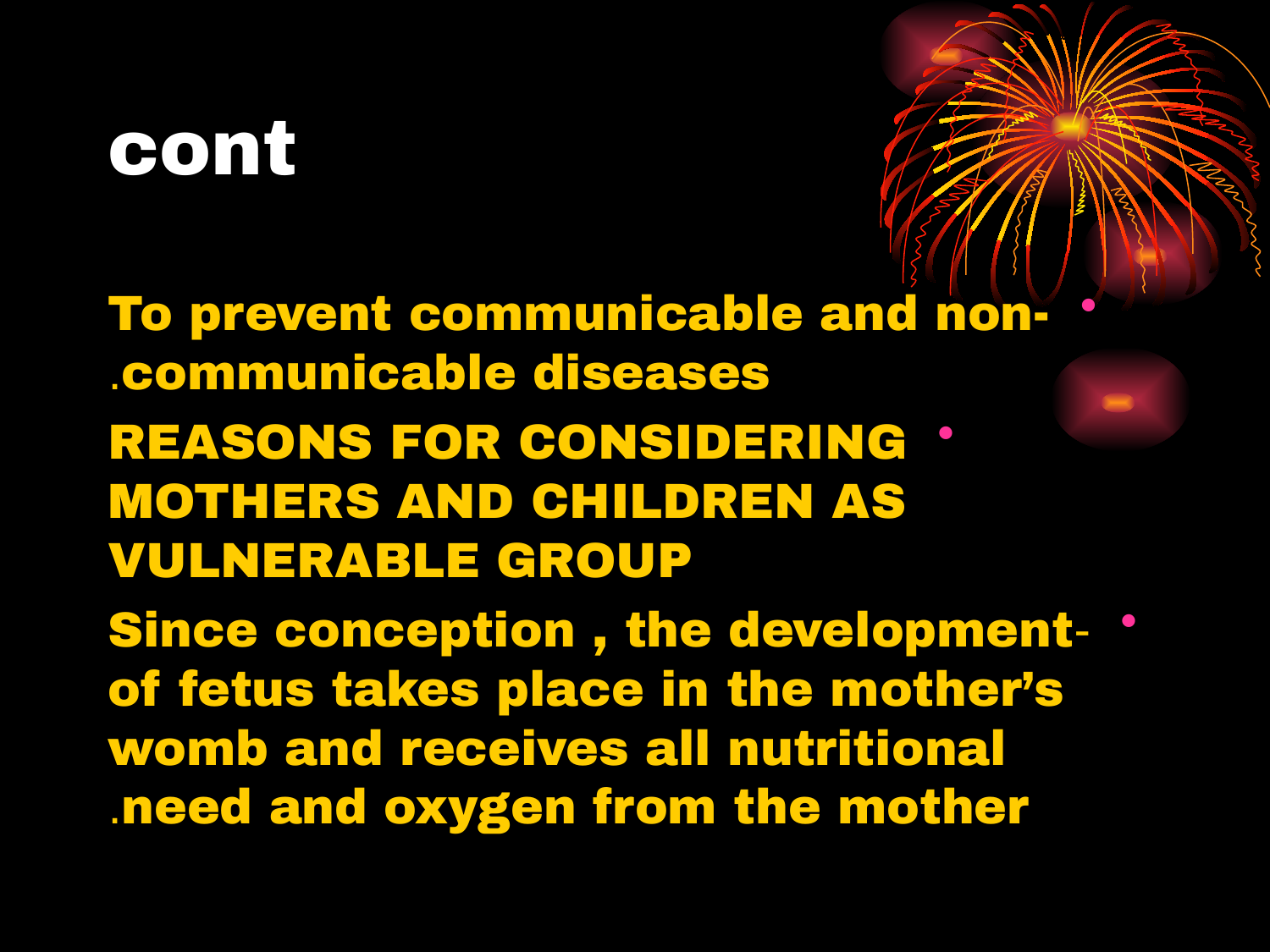

# cont
To prevent communicable and non-communicable diseases.
REASONS FOR CONSIDERING MOTHERS AND CHILDREN AS VULNERABLE GROUP
-Since conception , the development of fetus takes place in the mother’s womb and receives all nutritional  need and oxygen from the mother.